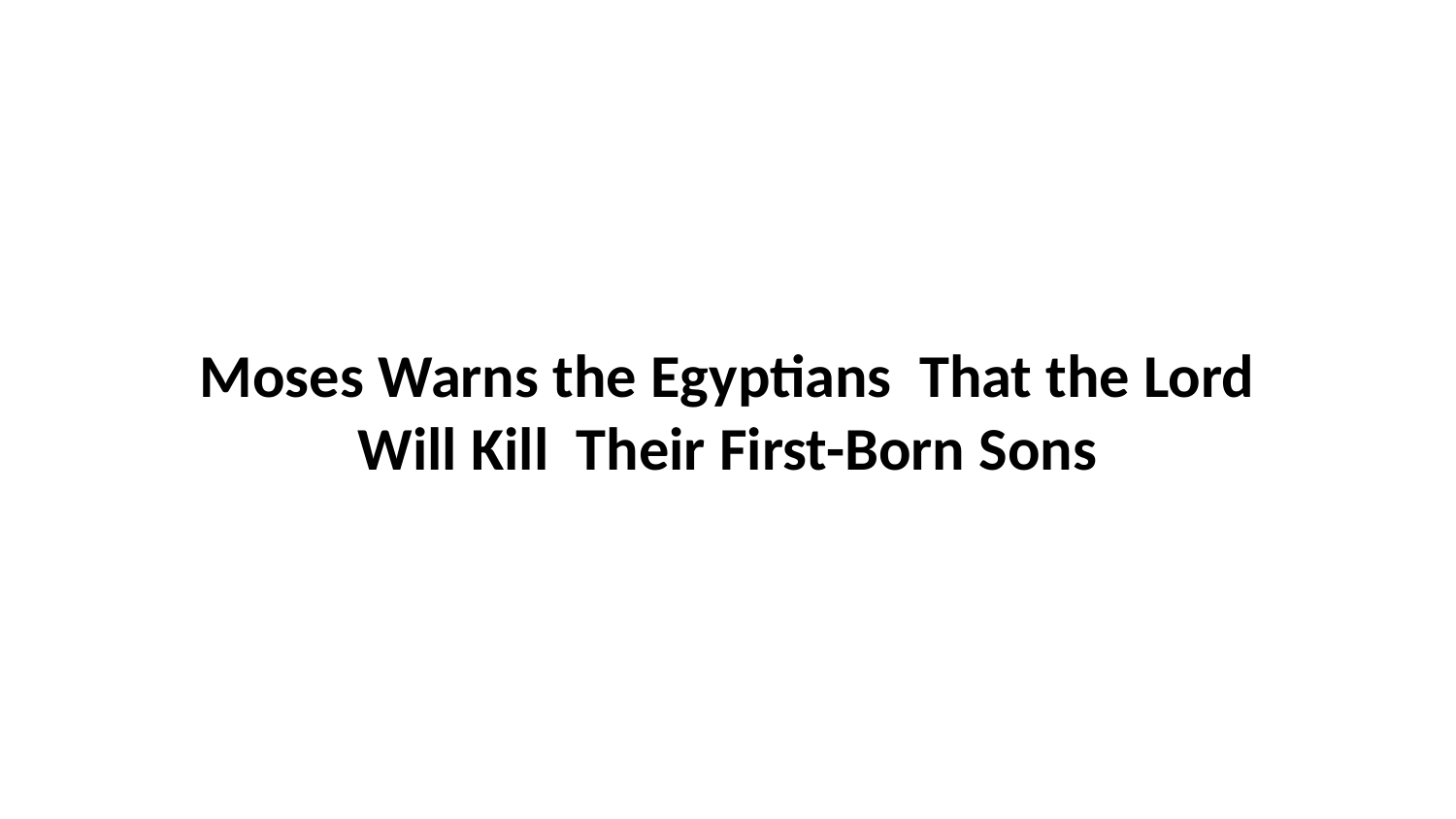

Moses Warns the Egyptians  That the Lord Will Kill  Their First-Born Sons